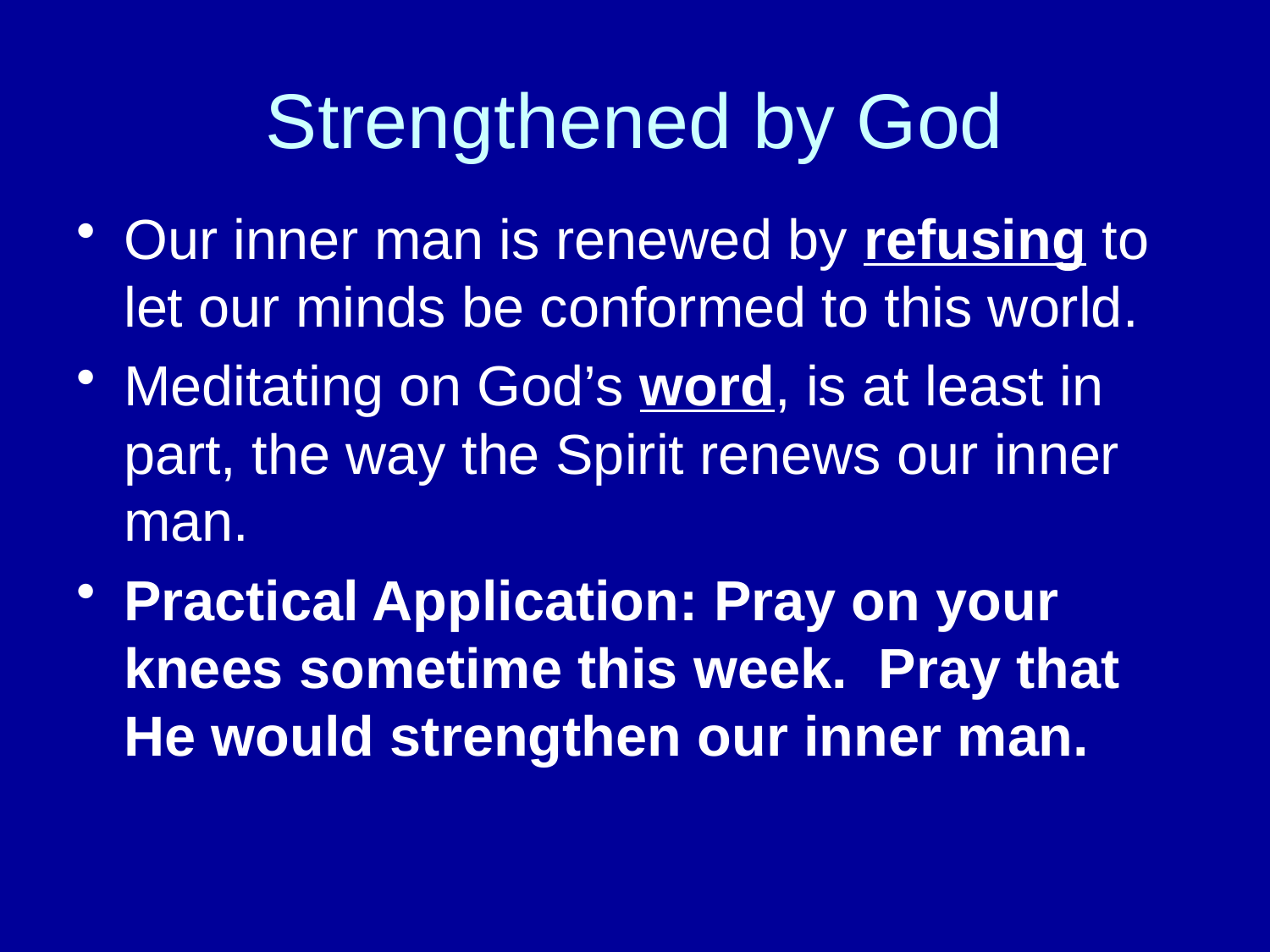

# Strengthened by God
Our inner man is renewed by refusing to let our minds be conformed to this world.
Meditating on God’s word, is at least in part, the way the Spirit renews our inner man.
Practical Application: Pray on your knees sometime this week.  Pray that He would strengthen our inner man.